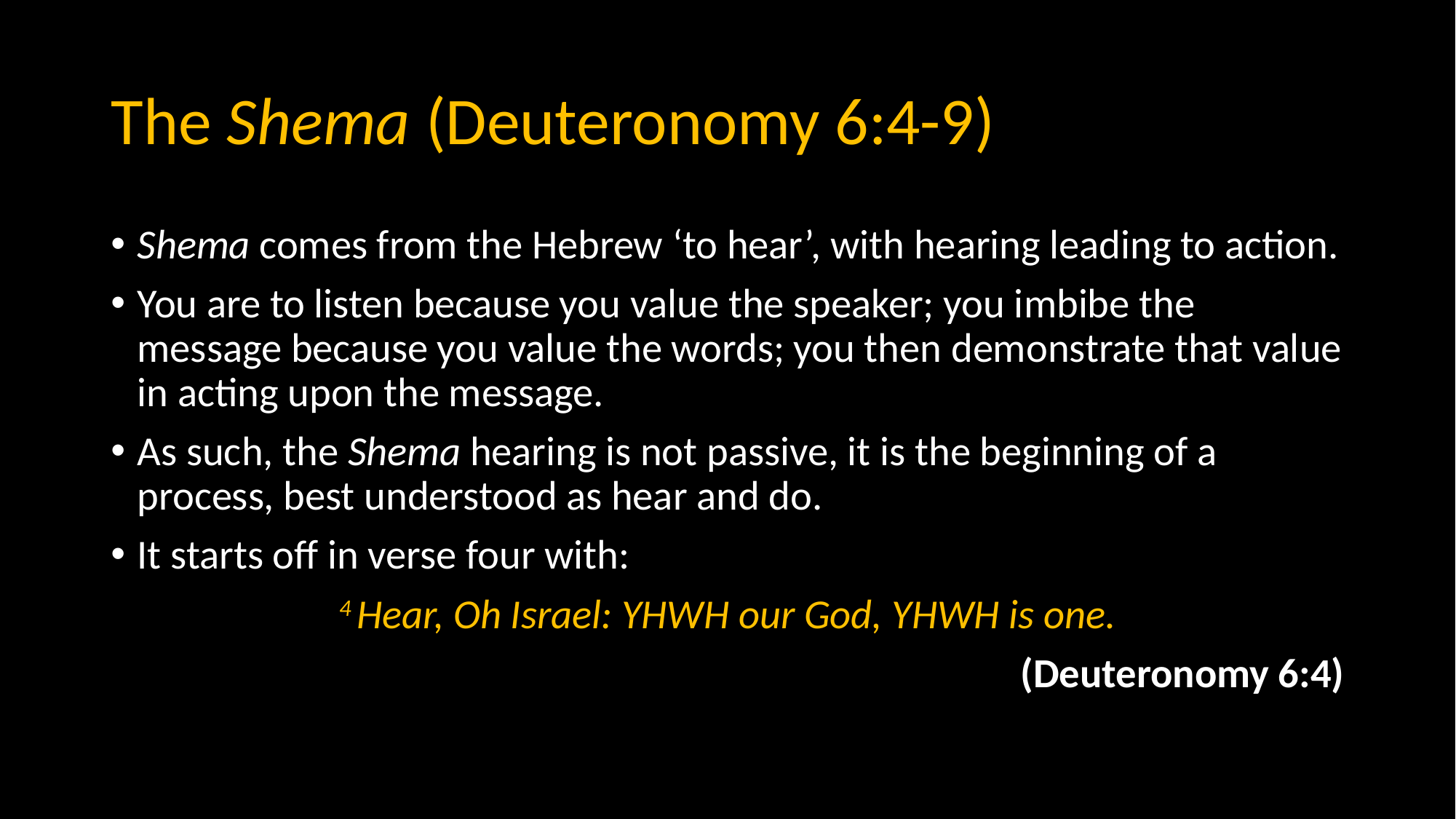

# The Shema (Deuteronomy 6:4-9)
Shema comes from the Hebrew ‘to hear’, with hearing leading to action.
You are to listen because you value the speaker; you imbibe the message because you value the words; you then demonstrate that value in acting upon the message.
As such, the Shema hearing is not passive, it is the beginning of a process, best understood as hear and do.
It starts off in verse four with:
4 Hear, Oh Israel: YHWH our God, YHWH is one.
(Deuteronomy 6:4)